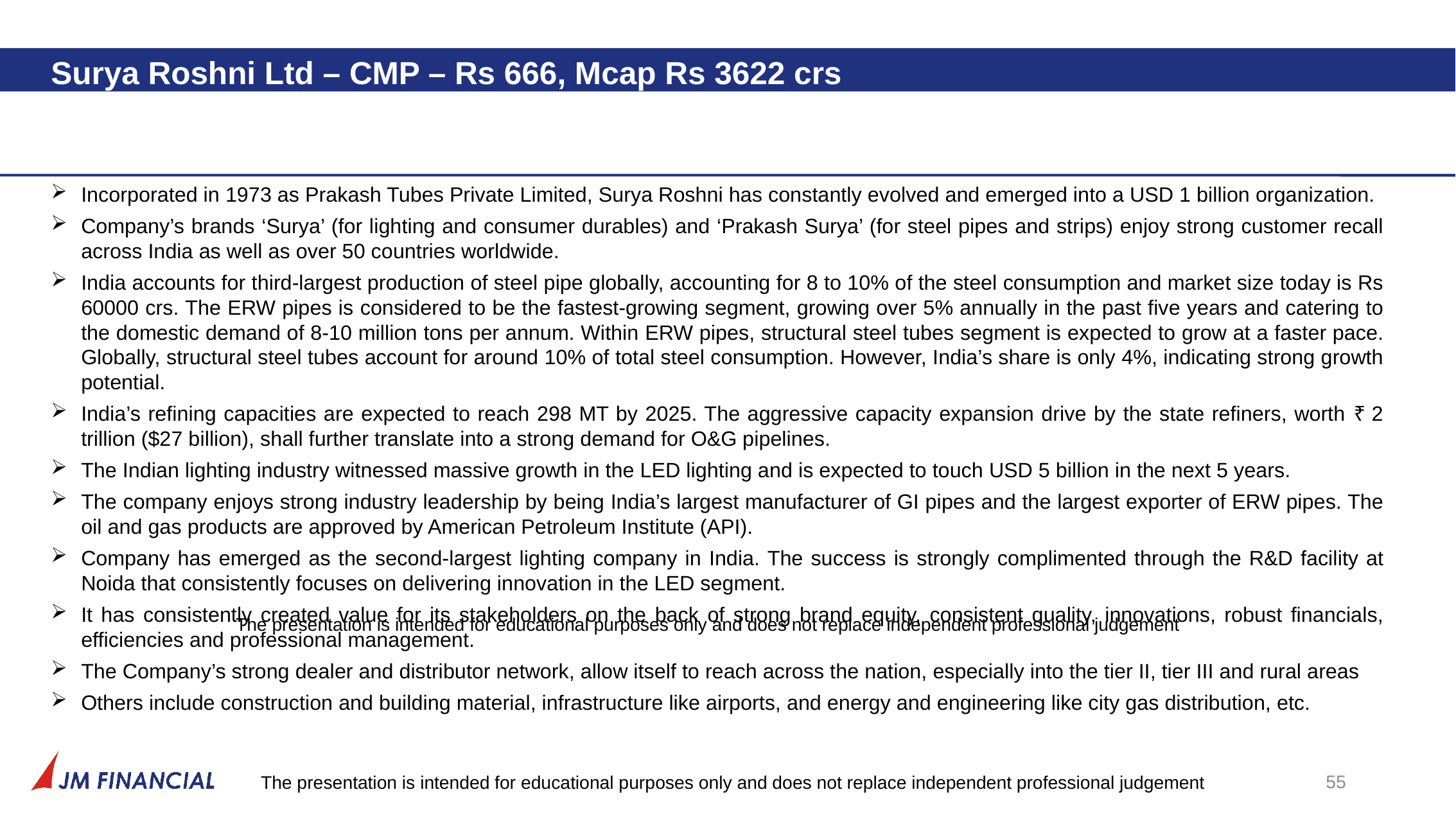

Surya Roshni Ltd – CMP – Rs 666, Mcap Rs 3622 crs
Incorporated in 1973 as Prakash Tubes Private Limited, Surya Roshni has constantly evolved and emerged into a USD 1 billion organization.
Company’s brands ‘Surya’ (for lighting and consumer durables) and ‘Prakash Surya’ (for steel pipes and strips) enjoy strong customer recall across India as well as over 50 countries worldwide.
India accounts for third-largest production of steel pipe globally, accounting for 8 to 10% of the steel consumption and market size today is Rs 60000 crs. The ERW pipes is considered to be the fastest-growing segment, growing over 5% annually in the past five years and catering to the domestic demand of 8-10 million tons per annum. Within ERW pipes, structural steel tubes segment is expected to grow at a faster pace. Globally, structural steel tubes account for around 10% of total steel consumption. However, India’s share is only 4%, indicating strong growth potential.
India’s refining capacities are expected to reach 298 MT by 2025. The aggressive capacity expansion drive by the state refiners, worth ₹ 2 trillion ($27 billion), shall further translate into a strong demand for O&G pipelines.
The Indian lighting industry witnessed massive growth in the LED lighting and is expected to touch USD 5 billion in the next 5 years.
The company enjoys strong industry leadership by being India’s largest manufacturer of GI pipes and the largest exporter of ERW pipes. The oil and gas products are approved by American Petroleum Institute (API).
Company has emerged as the second-largest lighting company in India. The success is strongly complimented through the R&D facility at Noida that consistently focuses on delivering innovation in the LED segment.
It has consistently created value for its stakeholders on the back of strong brand equity, consistent quality, innovations, robust financials, efficiencies and professional management.
The Company’s strong dealer and distributor network, allow itself to reach across the nation, especially into the tier II, tier III and rural areas
Others include construction and building material, infrastructure like airports, and energy and engineering like city gas distribution, etc.

The presentation is intended for educational purposes only and does not replace independent professional judgement
55